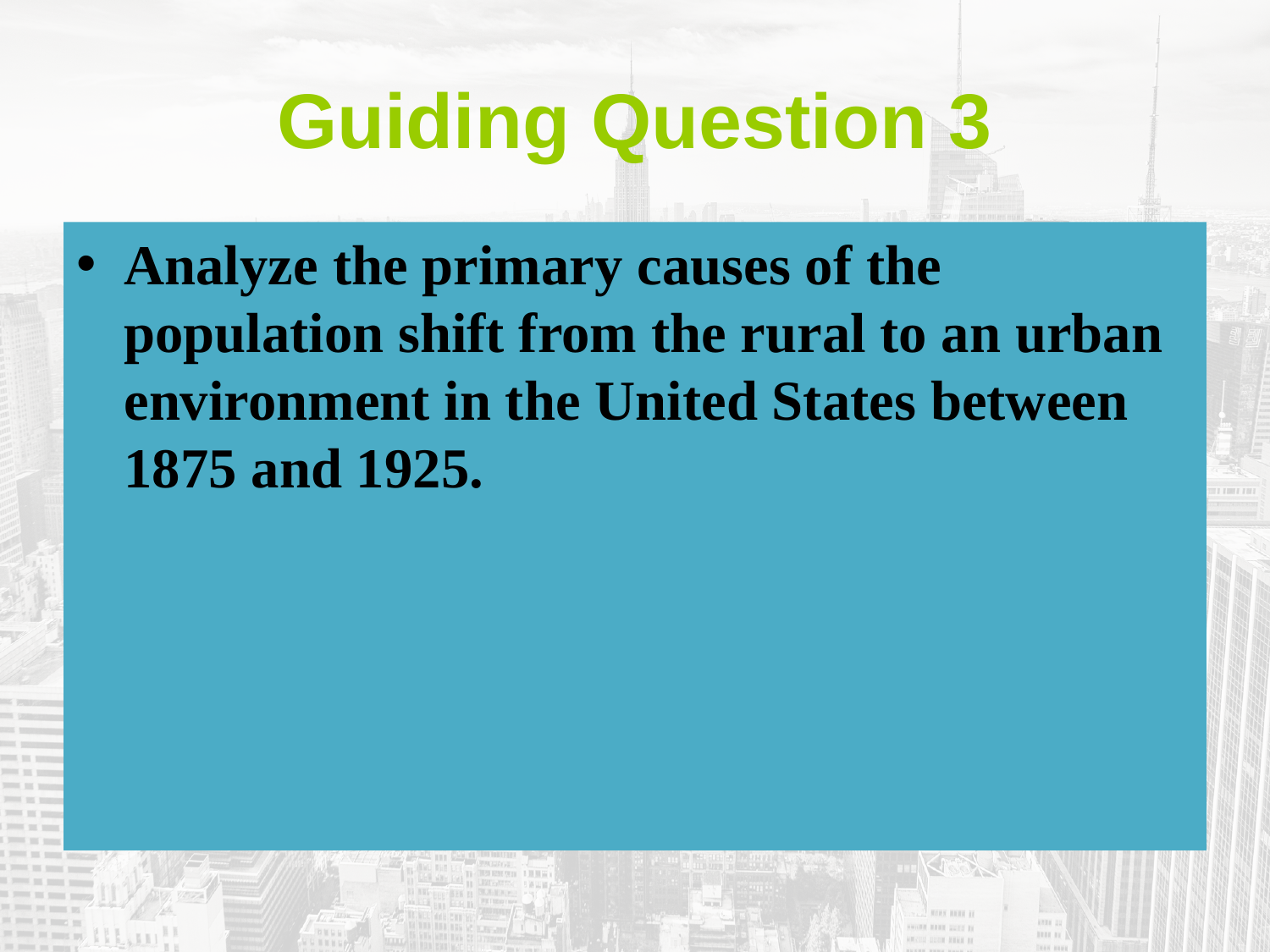

# Guiding Question 3
Analyze the primary causes of the population shift from the rural to an urban environment in the United States between 1875 and 1925.